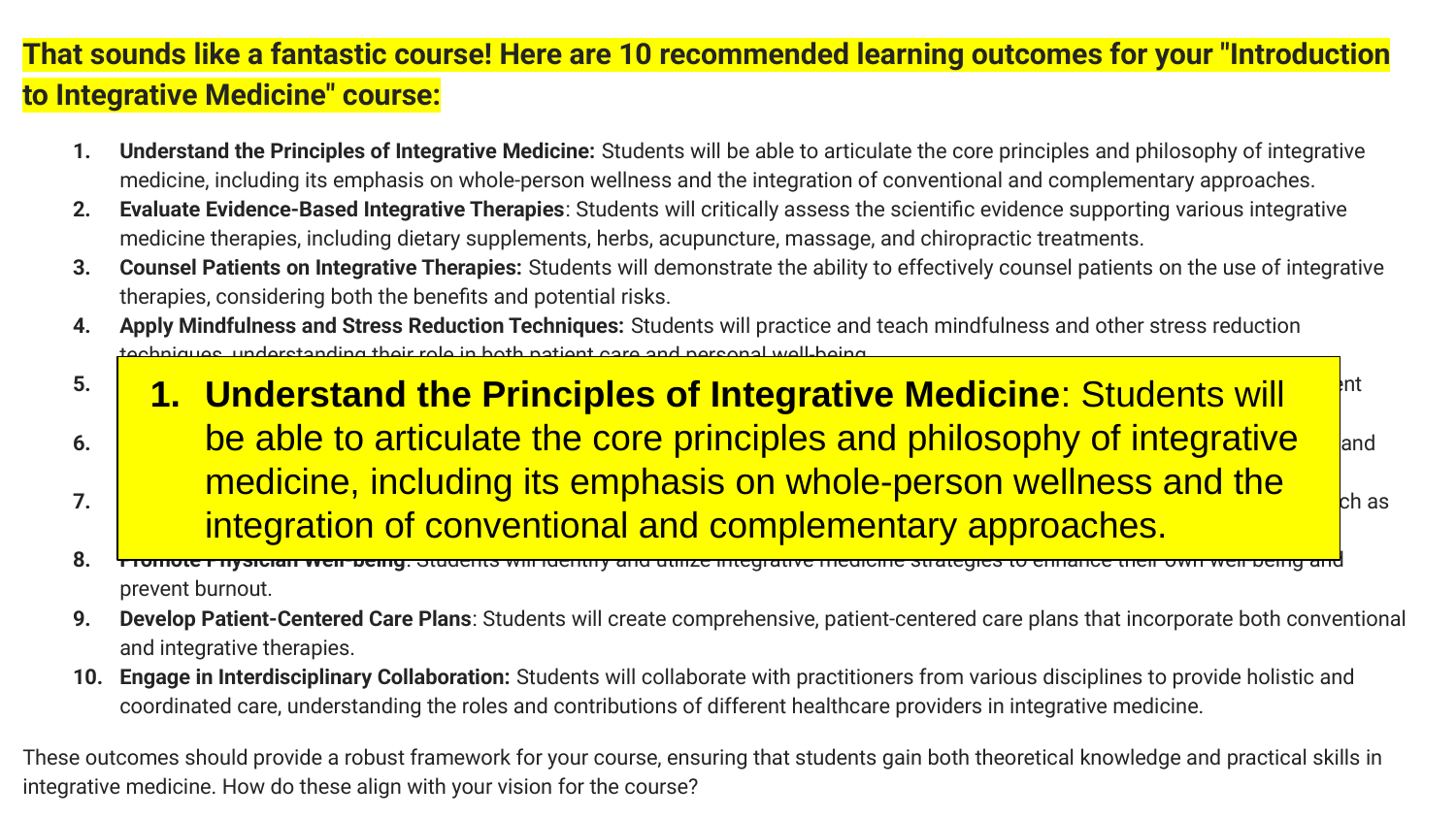

That sounds like a fantastic course! Here are 10 recommended learning outcomes for your "Introduction to Integrative Medicine" course:
Understand the Principles of Integrative Medicine: Students will be able to articulate the core principles and philosophy of integrative medicine, including its emphasis on whole-person wellness and the integration of conventional and complementary approaches.
Evaluate Evidence-Based Integrative Therapies: Students will critically assess the scientific evidence supporting various integrative medicine therapies, including dietary supplements, herbs, acupuncture, massage, and chiropractic treatments.
Counsel Patients on Integrative Therapies: Students will demonstrate the ability to effectively counsel patients on the use of integrative therapies, considering both the benefits and potential risks.
Apply Mindfulness and Stress Reduction Techniques: Students will practice and teach mindfulness and other stress reduction techniques, understanding their role in both patient care and personal well-being.
Incorporate Yoga and Exercise into Patient Care: Students will learn how to integrate yoga and other forms of exercise into treatment plans to promote physical and mental health.
Utilize Culinary Medicine: Students will explore the principles of culinary medicine and how dietary choices can be used to prevent and manage chronic diseases.
Experience and Reflect on Integrative Modalities: Through experiential learning, students will participate in integrative therapies such as acupuncture, massage, and chiropractic treatments, and reflect on their potential benefits and applications.
Promote Physician Well-being: Students will identify and utilize integrative medicine strategies to enhance their own well-being and prevent burnout.
Develop Patient-Centered Care Plans: Students will create comprehensive, patient-centered care plans that incorporate both conventional and integrative therapies.
Engage in Interdisciplinary Collaboration: Students will collaborate with practitioners from various disciplines to provide holistic and coordinated care, understanding the roles and contributions of different healthcare providers in integrative medicine.
These outcomes should provide a robust framework for your course, ensuring that students gain both theoretical knowledge and practical skills in integrative medicine. How do these align with your vision for the course?
Understand the Principles of Integrative Medicine: Students will be able to articulate the core principles and philosophy of integrative medicine, including its emphasis on whole-person wellness and the integration of conventional and complementary approaches.